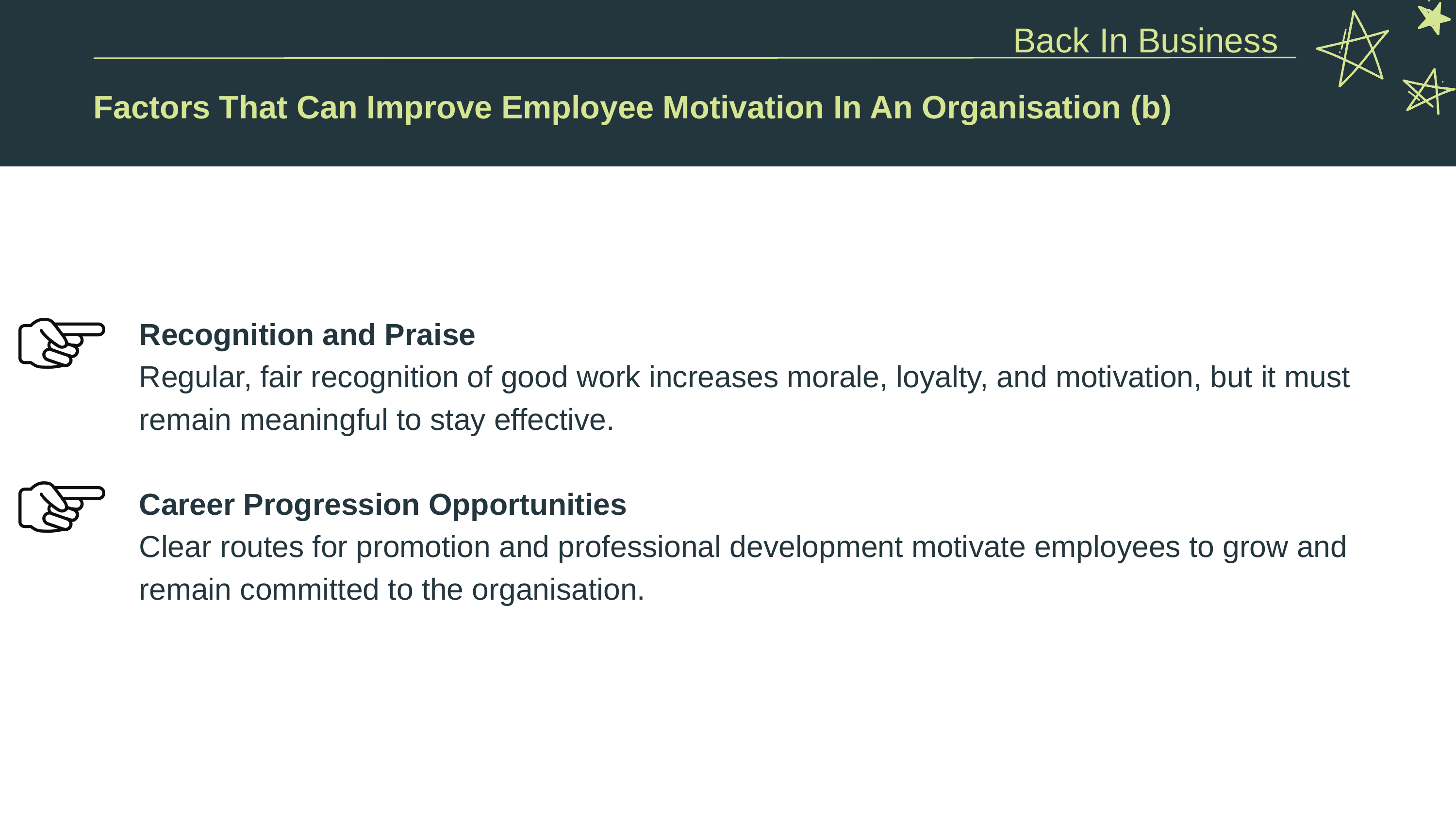

Back In Business

Factors That Can Improve Employee Motivation In An Organisation (b)
Recognition and Praise
Regular, fair recognition of good work increases morale, loyalty, and motivation, but it must remain meaningful to stay effective.

Career Progression Opportunities
Clear routes for promotion and professional development motivate employees to grow and remain committed to the organisation.